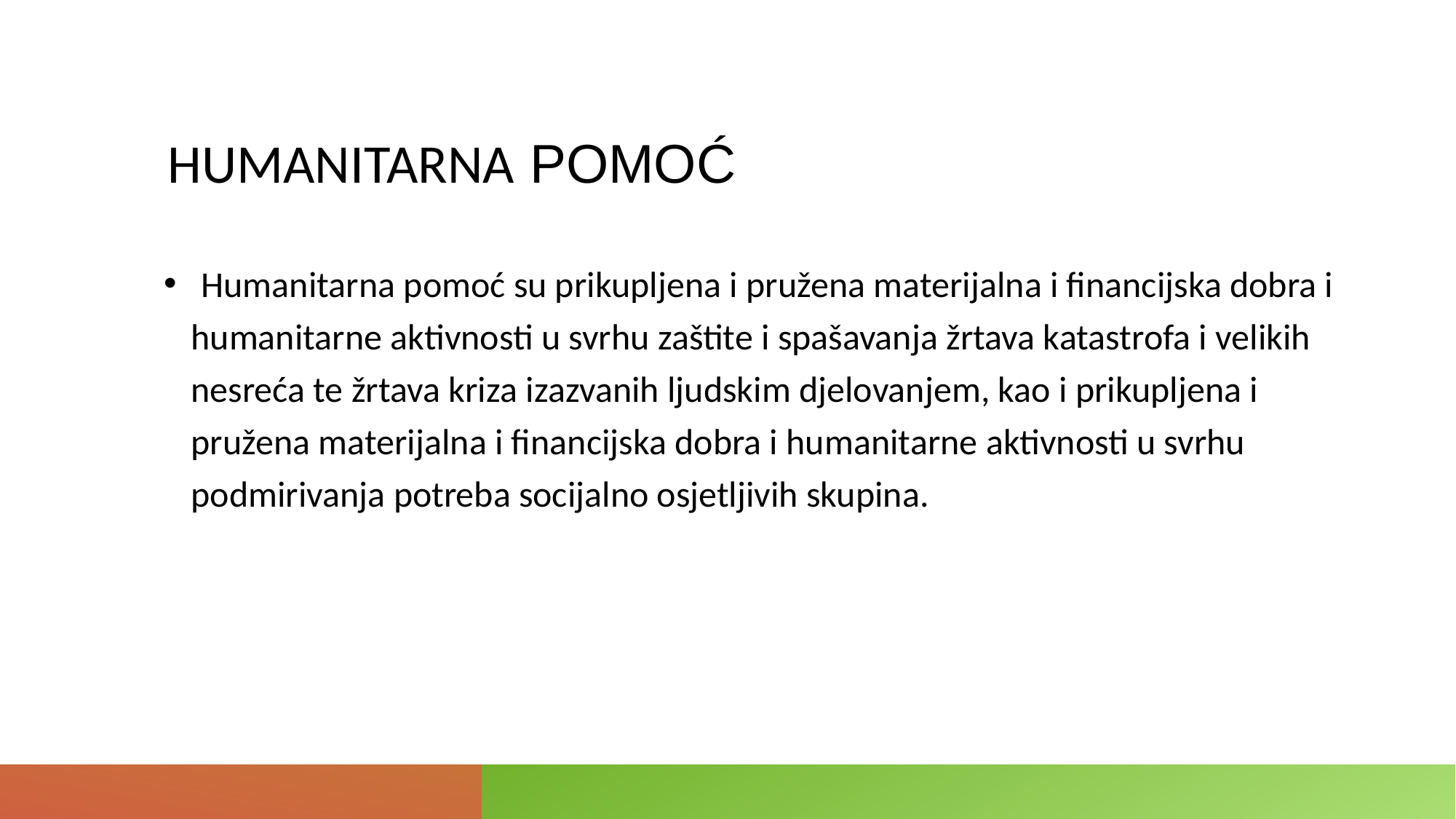

HUMANITARNA POMOĆ
 Humanitarna pomoć su prikupljena i pružena materijalna i financijska dobra i humanitarne aktivnosti u svrhu zaštite i spašavanja žrtava katastrofa i velikih nesreća te žrtava kriza izazvanih ljudskim djelovanjem, kao i prikupljena i pružena materijalna i financijska dobra i humanitarne aktivnosti u svrhu podmirivanja potreba socijalno osjetljivih skupina.